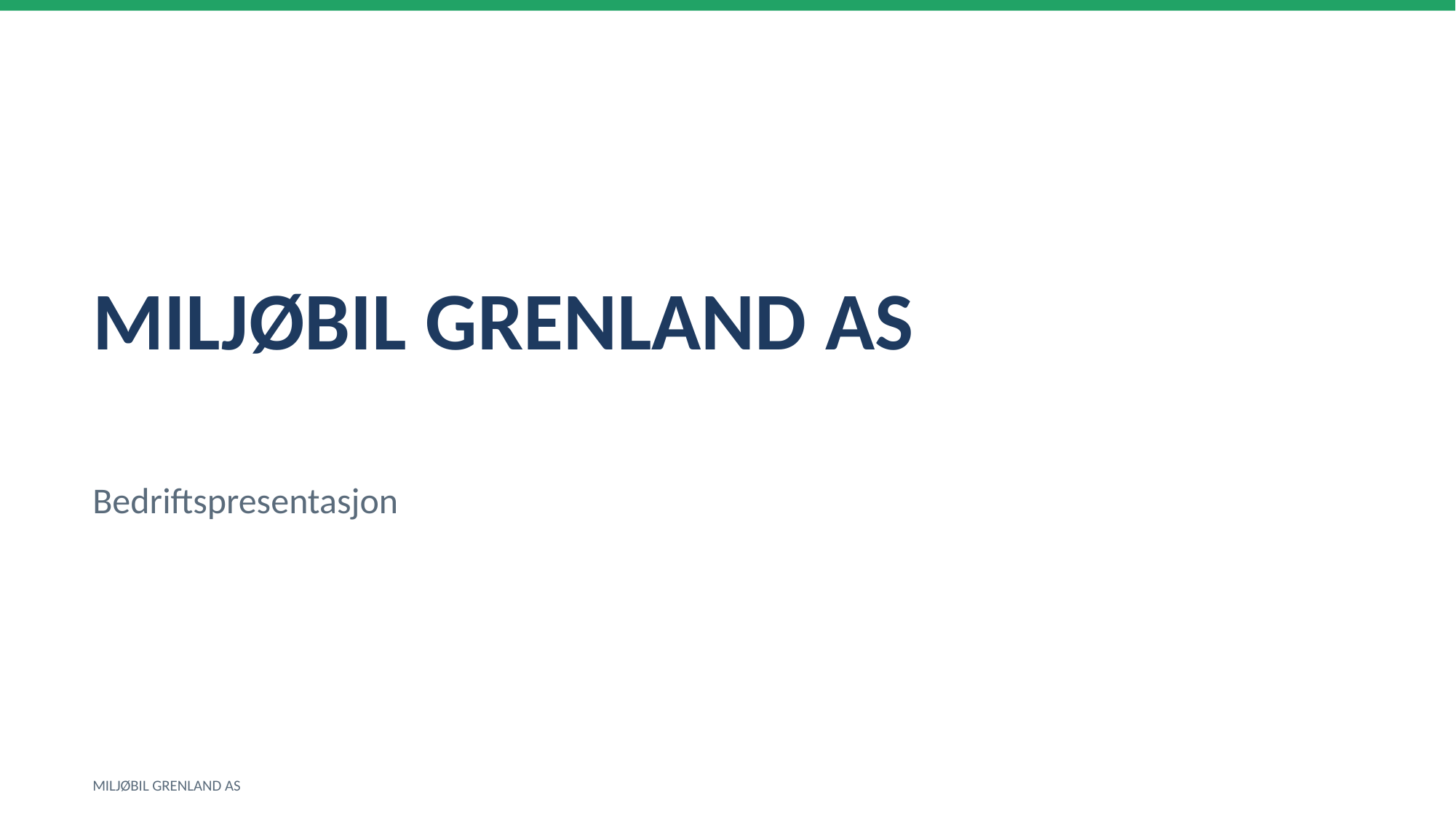

MILJØBIL GRENLAND AS
Bedriftspresentasjon
MILJØBIL GRENLAND AS